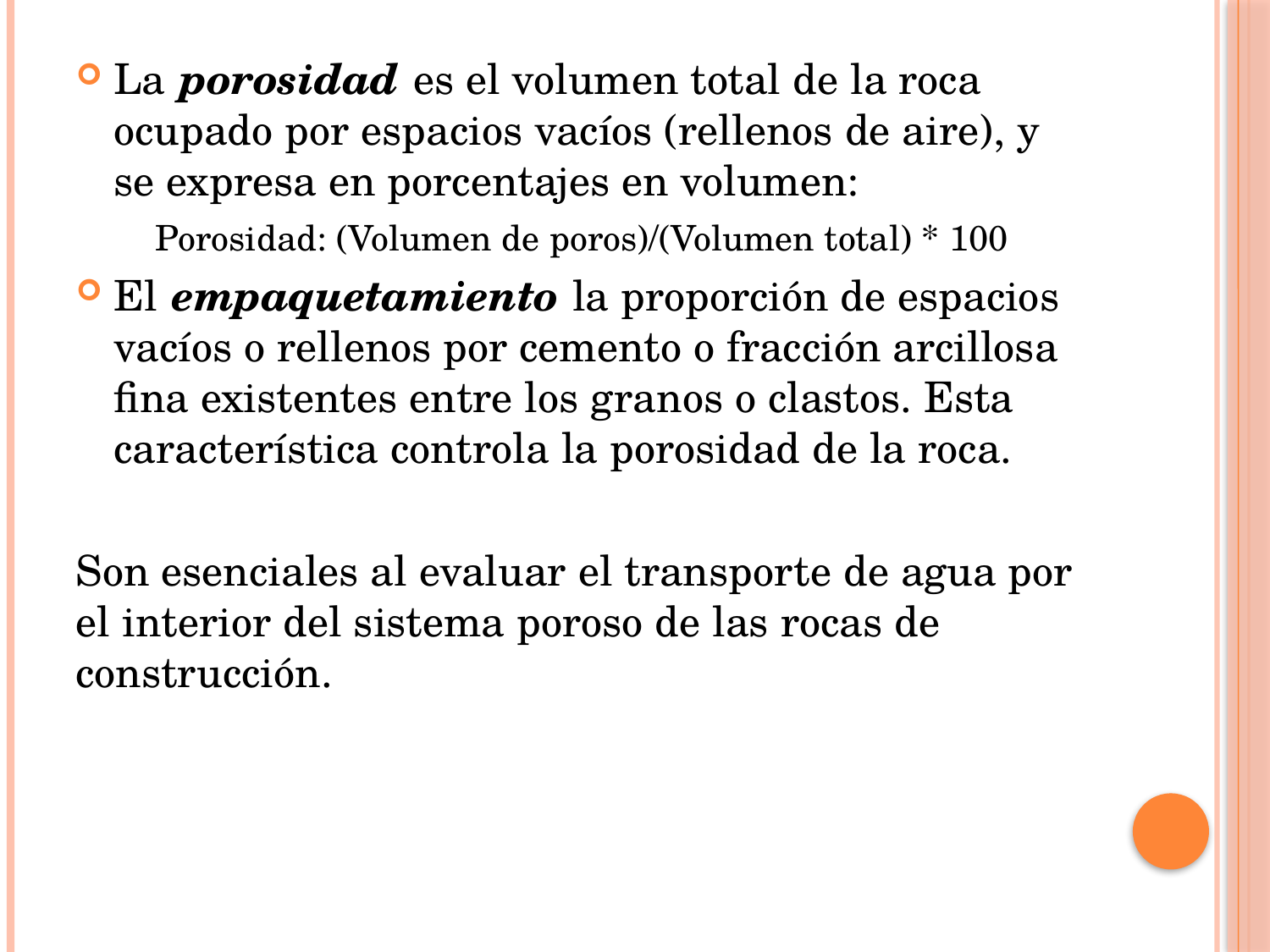

La porosidad es el volumen total de la roca ocupado por espacios vacíos (rellenos de aire), y se expresa en porcentajes en volumen:
Porosidad: (Volumen de poros)/(Volumen total) * 100
El empaquetamiento la proporción de espacios vacíos o rellenos por cemento o fracción arcillosa fina existentes entre los granos o clastos. Esta característica controla la porosidad de la roca.

Son esenciales al evaluar el transporte de agua por el interior del sistema poroso de las rocas de construcción.